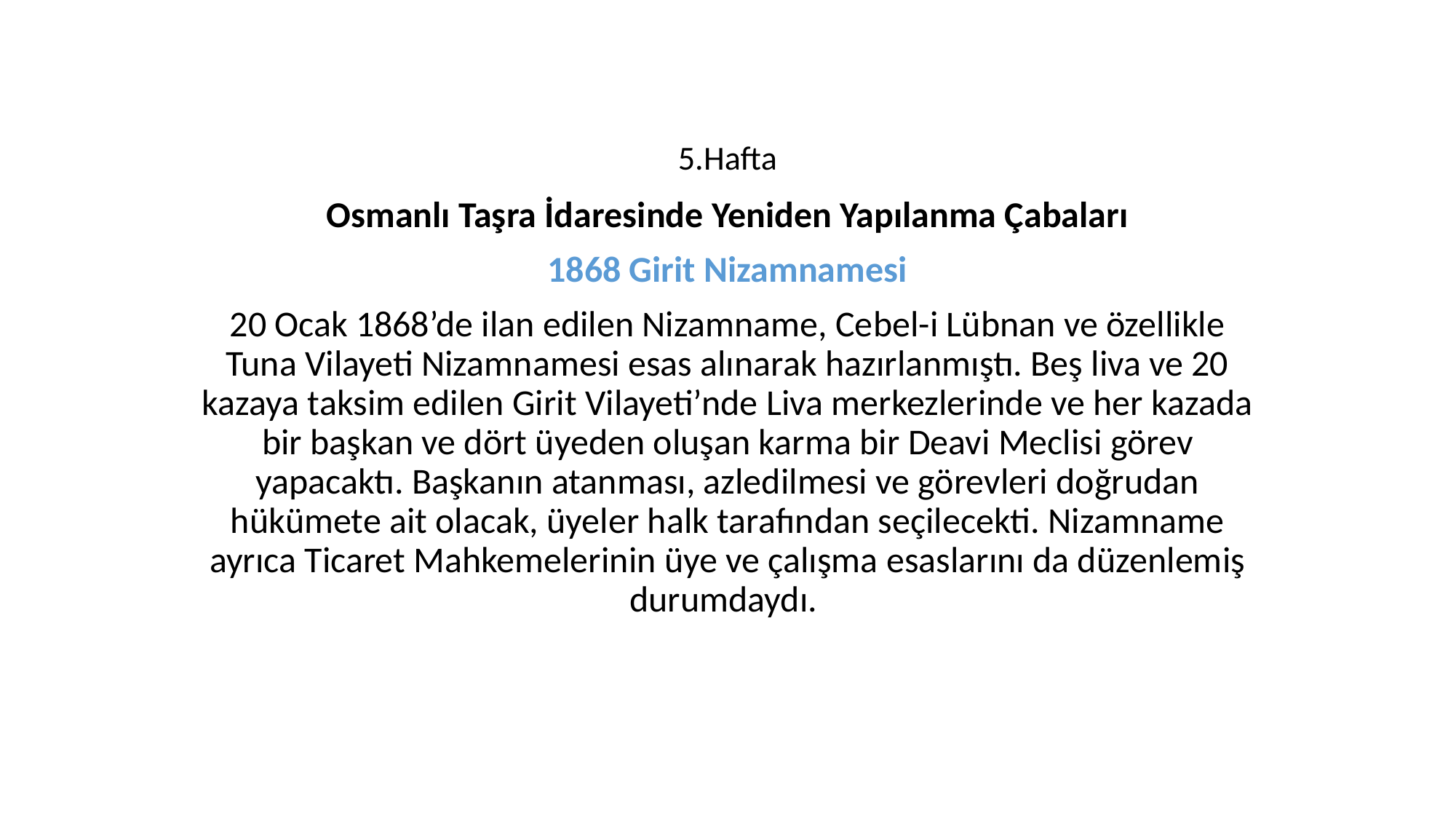

# 5.Hafta
Osmanlı Taşra İdaresinde Yeniden Yapılanma Çabaları
1868 Girit Nizamnamesi
20 Ocak 1868’de ilan edilen Nizamname, Cebel-i Lübnan ve özellikle Tuna Vilayeti Nizamnamesi esas alınarak hazırlanmıştı. Beş liva ve 20 kazaya taksim edilen Girit Vilayeti’nde Liva merkezlerinde ve her kazada bir başkan ve dört üyeden oluşan karma bir Deavi Meclisi görev yapacaktı. Başkanın atanması, azledilmesi ve görevleri doğrudan hükümete ait olacak, üyeler halk tarafından seçilecekti. Nizamname ayrıca Ticaret Mahkemelerinin üye ve çalışma esaslarını da düzenlemiş durumdaydı.